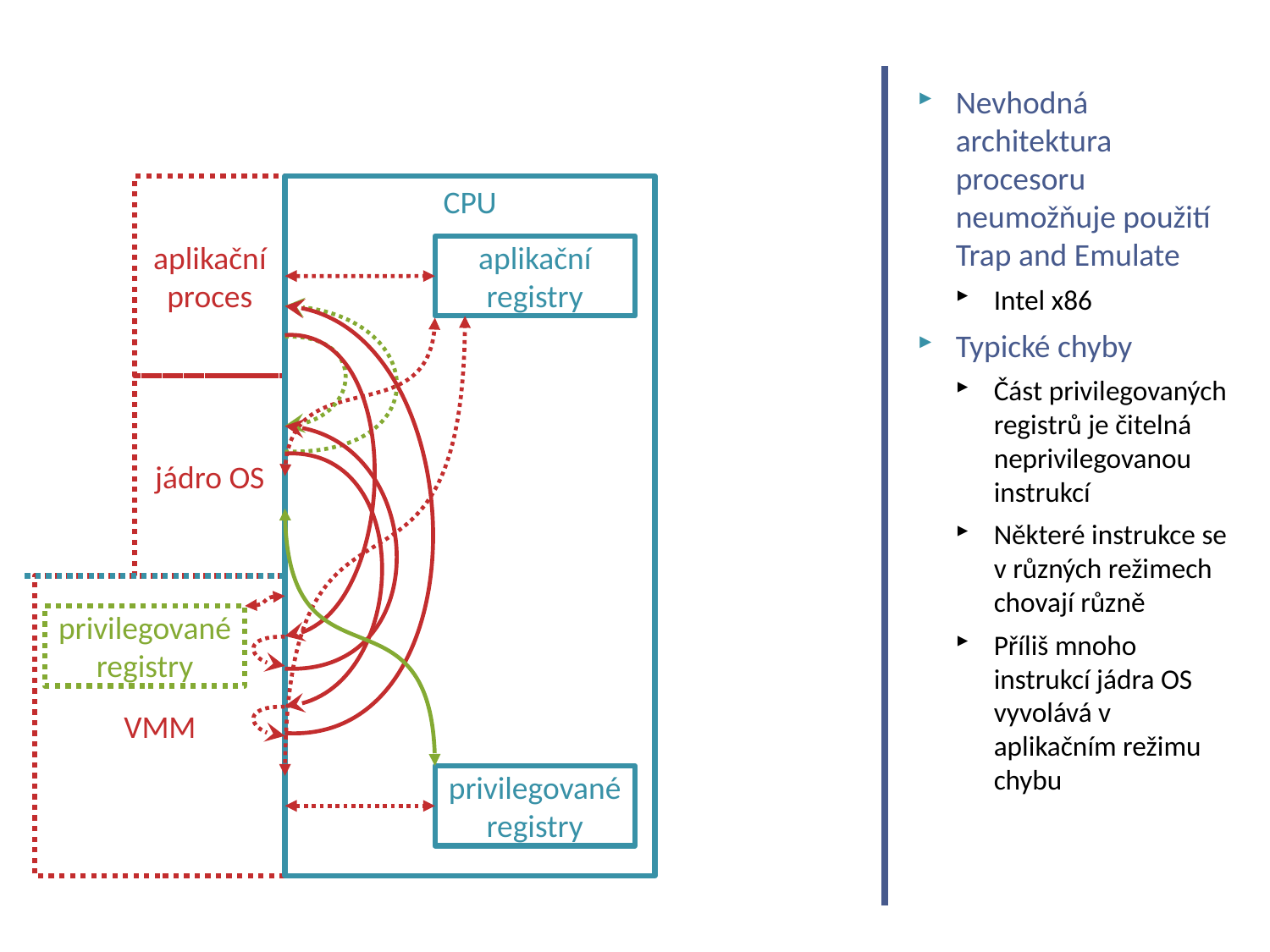

# Trap and Emulate - Nevhodné procesory
Nevhodná architektura procesoru neumožňuje použití Trap and Emulate
Intel x86
Typické chyby
Část privilegovaných registrů je čitelná neprivilegovanou instrukcí
Některé instrukce se v různých režimech chovají různě
Příliš mnoho instrukcí jádra OS vyvolává v aplikačním režimu chybu

aplikační proces
CPU
aplikační registry

jádro OS

VMM
privilegovanéregistry

privilegovanéregistry
NSWI150 Virtualization and Cloud Computing  - 2023/2024 David Bednárek
60